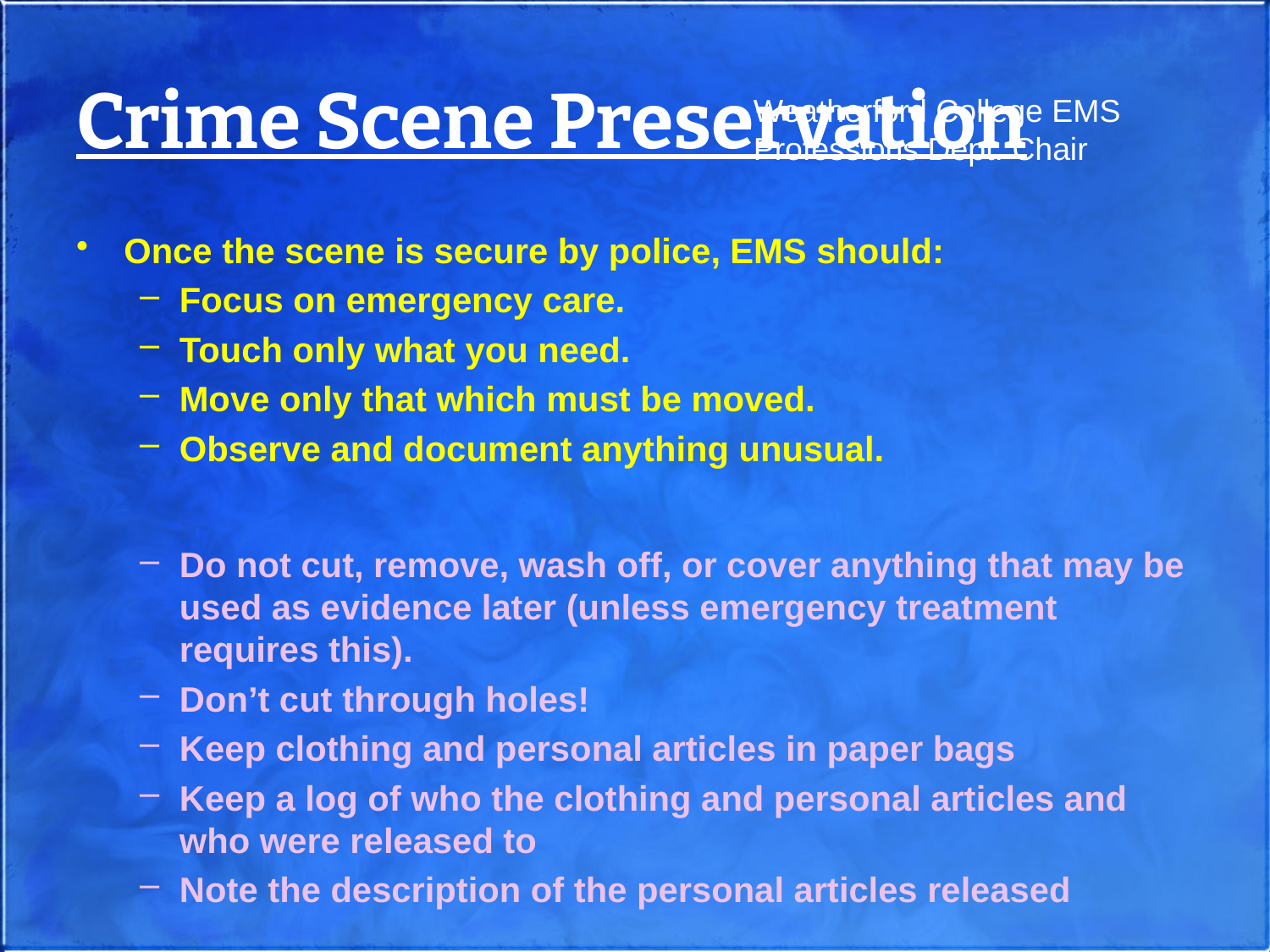

# Crime Scene Preservation
Weatherford College EMS Professions Dept. Chair
Once the scene is secure by police, EMS should:
Focus on emergency care.
Touch only what you need.
Move only that which must be moved.
Observe and document anything unusual.

Do not cut, remove, wash off, or cover anything that may be used as evidence later (unless emergency treatment requires this).
Don’t cut through holes!
Keep clothing and personal articles in paper bags
Keep a log of who the clothing and personal articles and who were released to
Note the description of the personal articles released